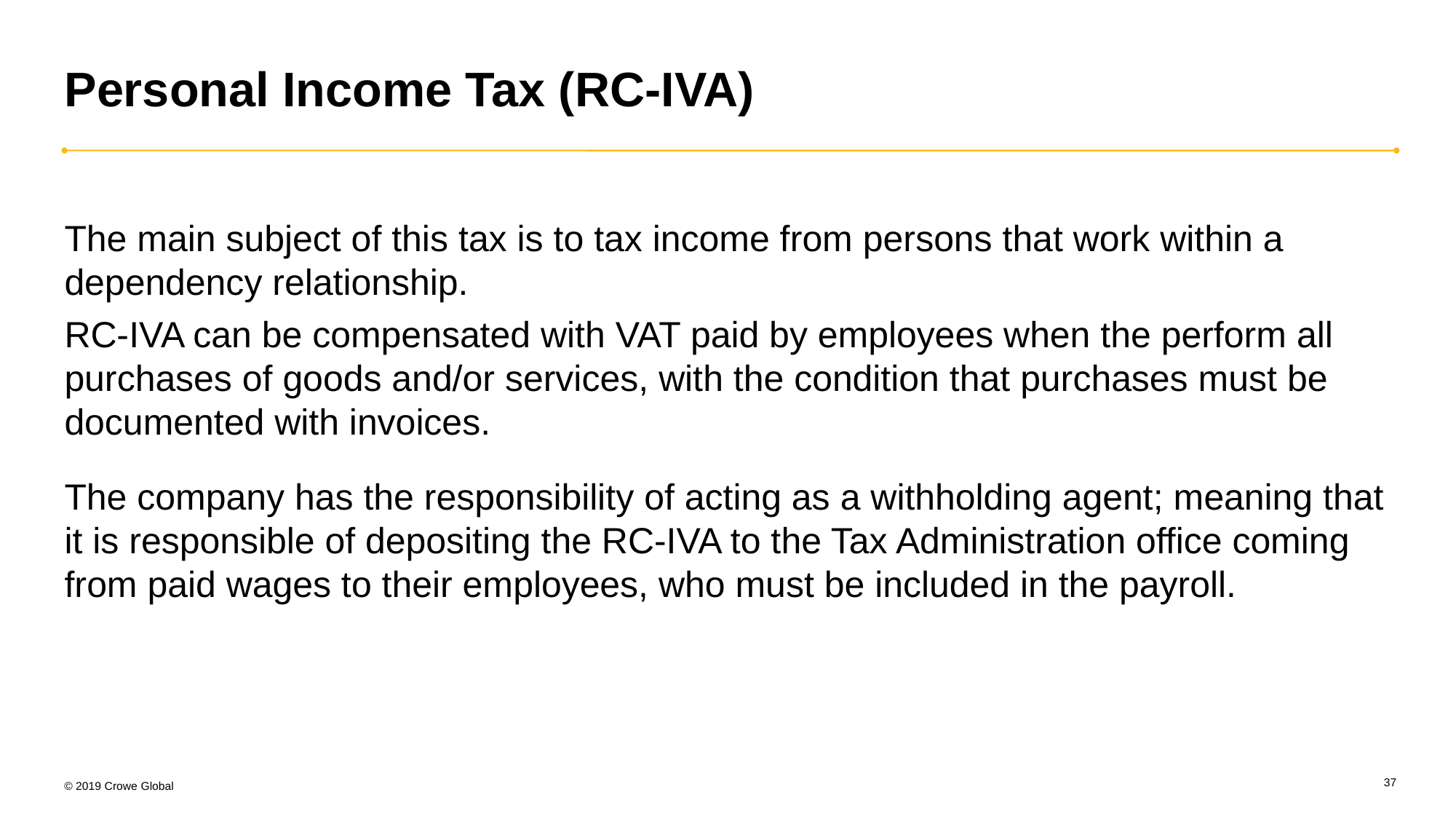

# Personal Income Tax (RC-IVA)
The main subject of this tax is to tax income from persons that work within a dependency relationship.
RC-IVA can be compensated with VAT paid by employees when the perform all purchases of goods and/or services, with the condition that purchases must be documented with invoices.

The company has the responsibility of acting as a withholding agent; meaning that it is responsible of depositing the RC-IVA to the Tax Administration office coming from paid wages to their employees, who must be included in the payroll.